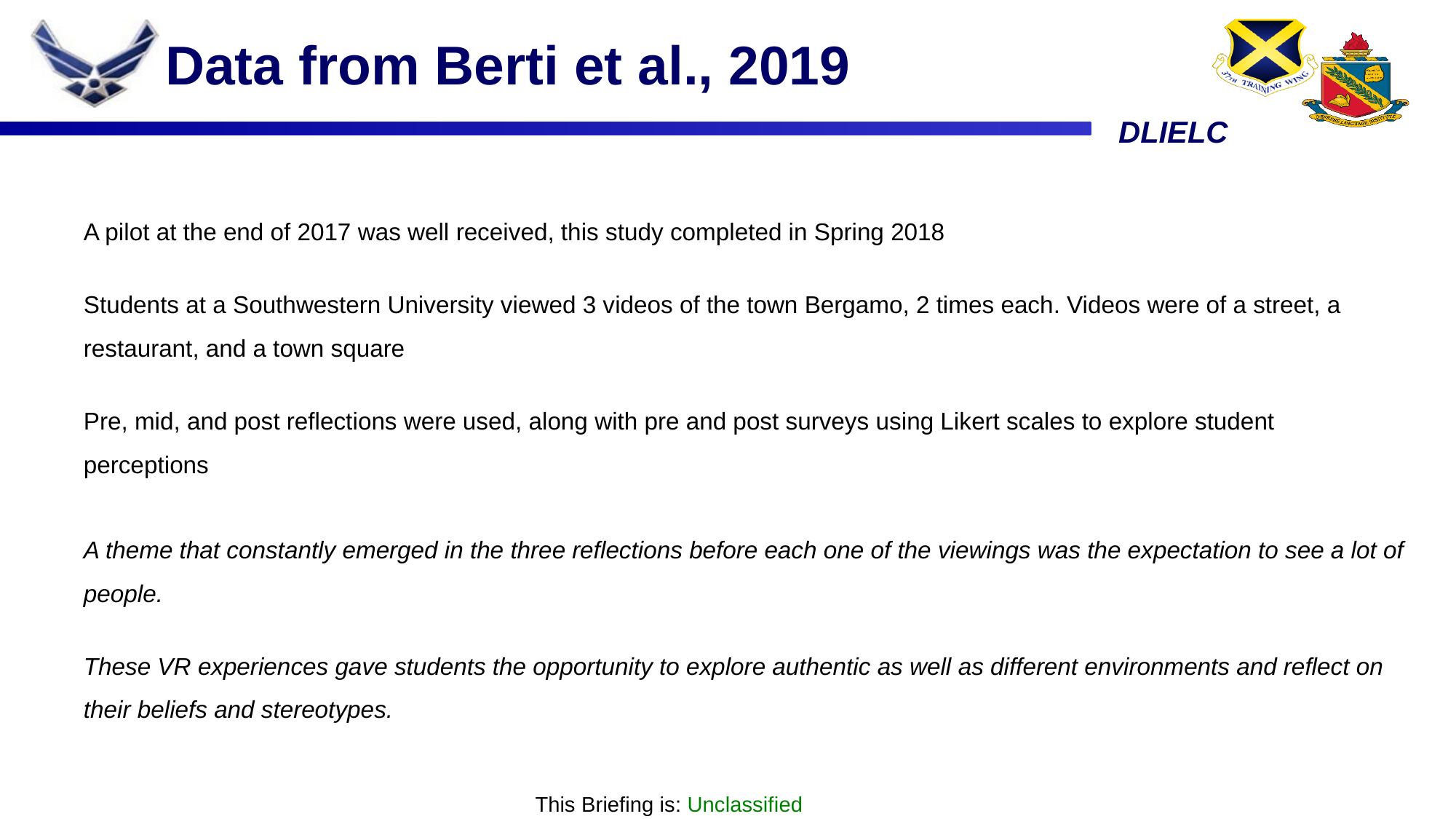

# Data from Berti et al., 2019
A pilot at the end of 2017 was well received, this study completed in Spring 2018
Students at a Southwestern University viewed 3 videos of the town Bergamo, 2 times each. Videos were of a street, a restaurant, and a town square
Pre, mid, and post reflections were used, along with pre and post surveys using Likert scales to explore student perceptions
A theme that constantly emerged in the three reflections before each one of the viewings was the expectation to see a lot of people.
These VR experiences gave students the opportunity to explore authentic as well as different environments and reflect on their beliefs and stereotypes.